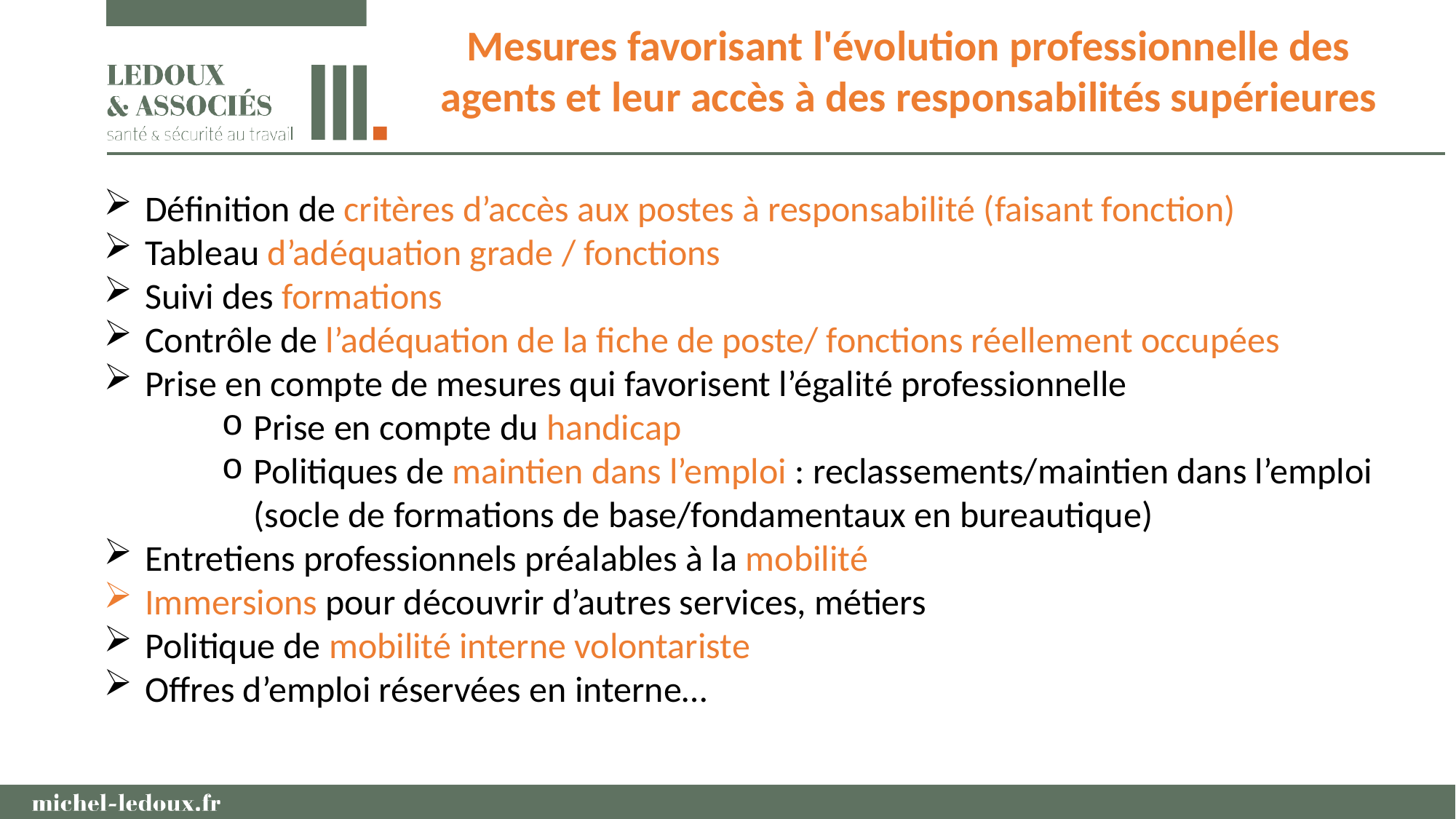

Mesures favorisant l'évolution professionnelle des agents et leur accès à des responsabilités supérieures
Définition de critères d’accès aux postes à responsabilité (faisant fonction)
Tableau d’adéquation grade / fonctions
Suivi des formations
Contrôle de l’adéquation de la fiche de poste/ fonctions réellement occupées
Prise en compte de mesures qui favorisent l’égalité professionnelle
Prise en compte du handicap
Politiques de maintien dans l’emploi : reclassements/maintien dans l’emploi (socle de formations de base/fondamentaux en bureautique)
Entretiens professionnels préalables à la mobilité
Immersions pour découvrir d’autres services, métiers
Politique de mobilité interne volontariste
Offres d’emploi réservées en interne…